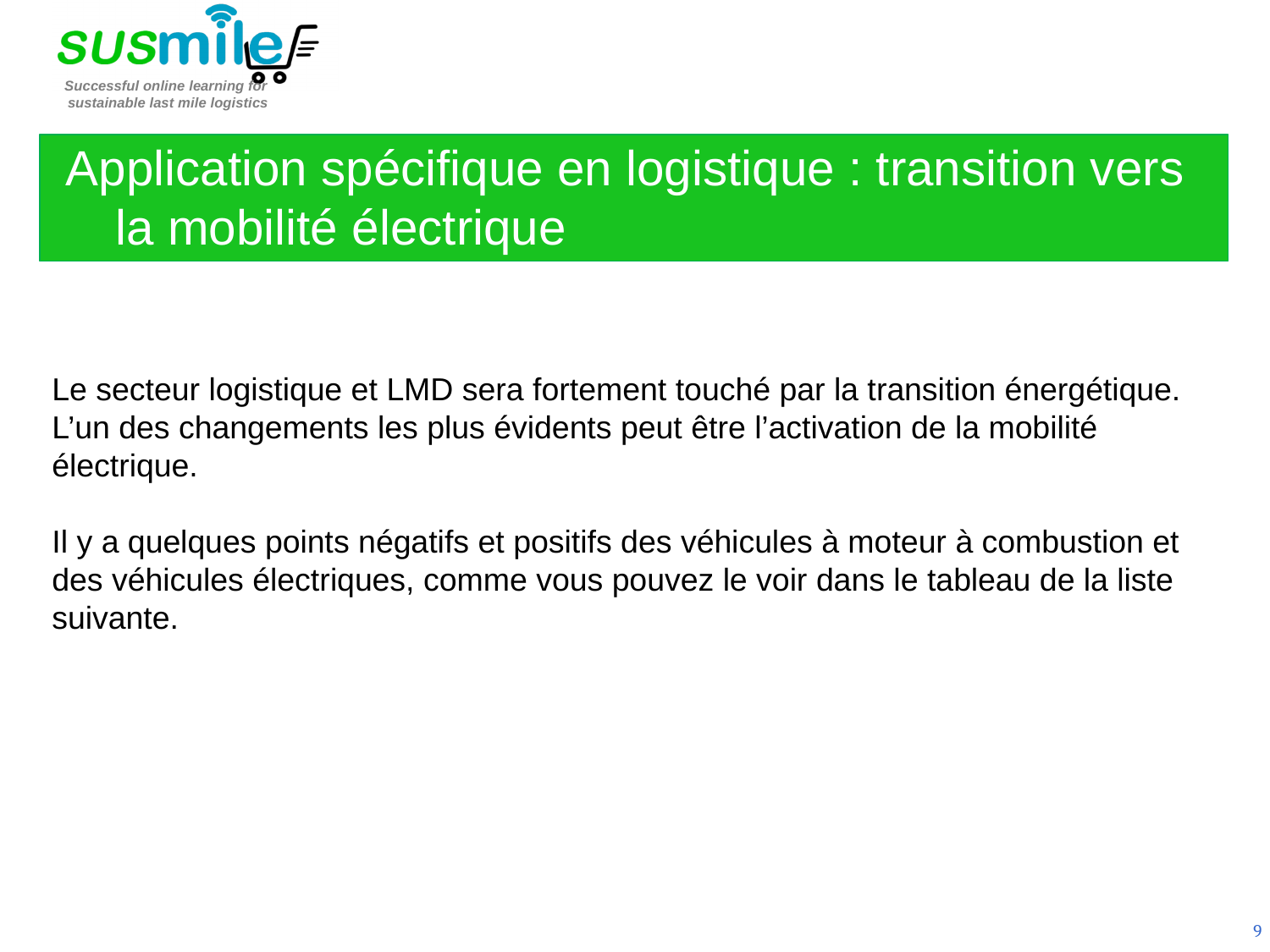

Application spécifique en logistique : transition vers la mobilité électrique
Le secteur logistique et LMD sera fortement touché par la transition énergétique. L’un des changements les plus évidents peut être l’activation de la mobilité électrique.
Il y a quelques points négatifs et positifs des véhicules à moteur à combustion et des véhicules électriques, comme vous pouvez le voir dans le tableau de la liste suivante.

9